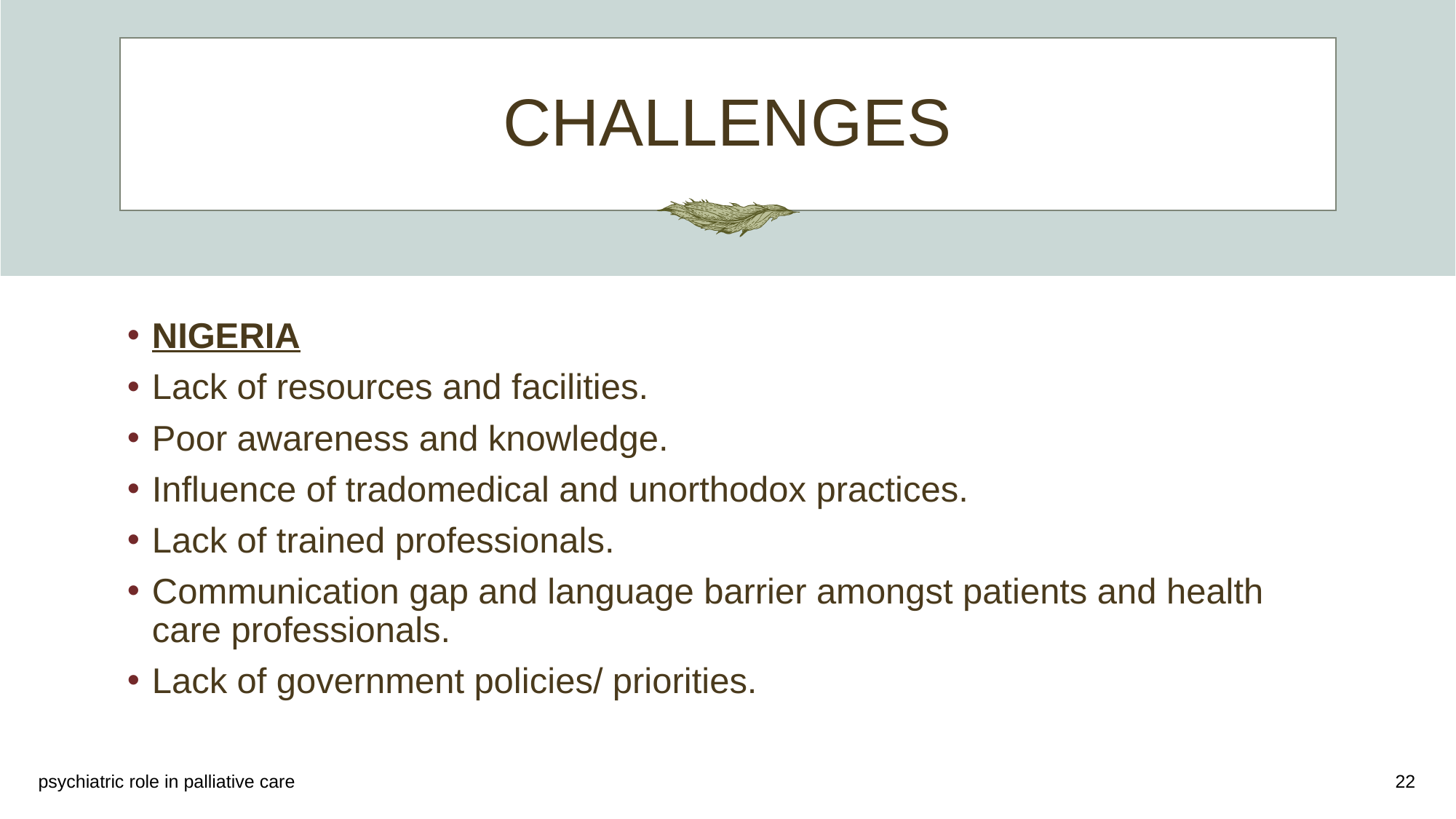

# CHALLENGES
NIGERIA
Lack of resources and facilities.
Poor awareness and knowledge.
Influence of tradomedical and unorthodox practices.
Lack of trained professionals.
Communication gap and language barrier amongst patients and health care professionals.
Lack of government policies/ priorities.

psychiatric role in palliative care
22